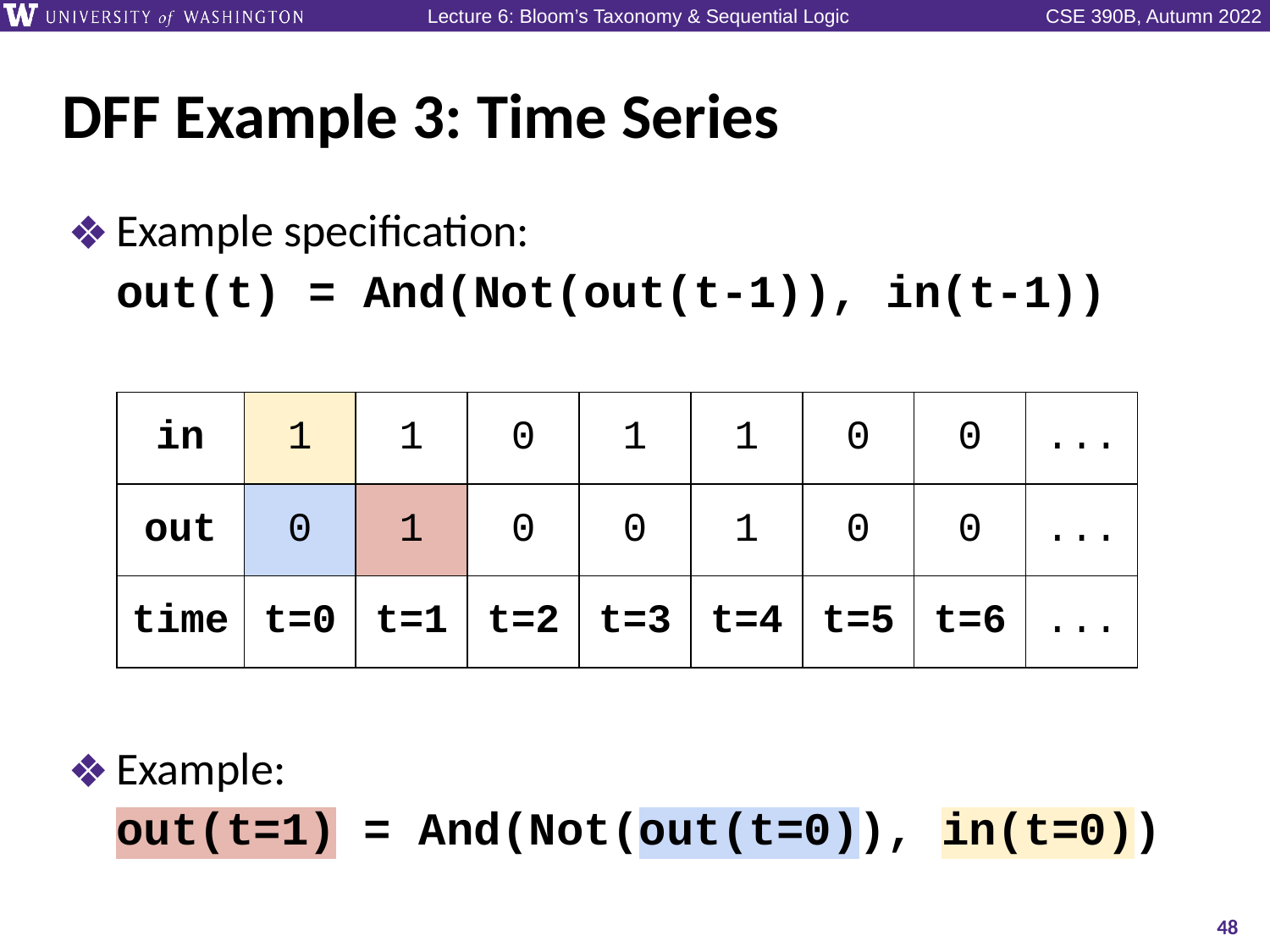

# DFF Example 3: Time Series
Example specification:
out(t) = And(Not(out(t-1)), in(t-1))

Example:
out(t=1) = And(Not(out(t=0)), in(t=0))

| in | 1 | 1 | 0 | 1 | 1 | 0 | 0 | ... |
| --- | --- | --- | --- | --- | --- | --- | --- | --- |
| out | 0 | 1 | 0 | 0 | 1 | 0 | 0 | ... |
| time | t=0 | t=1 | t=2 | t=3 | t=4 | t=5 | t=6 | ... |
48